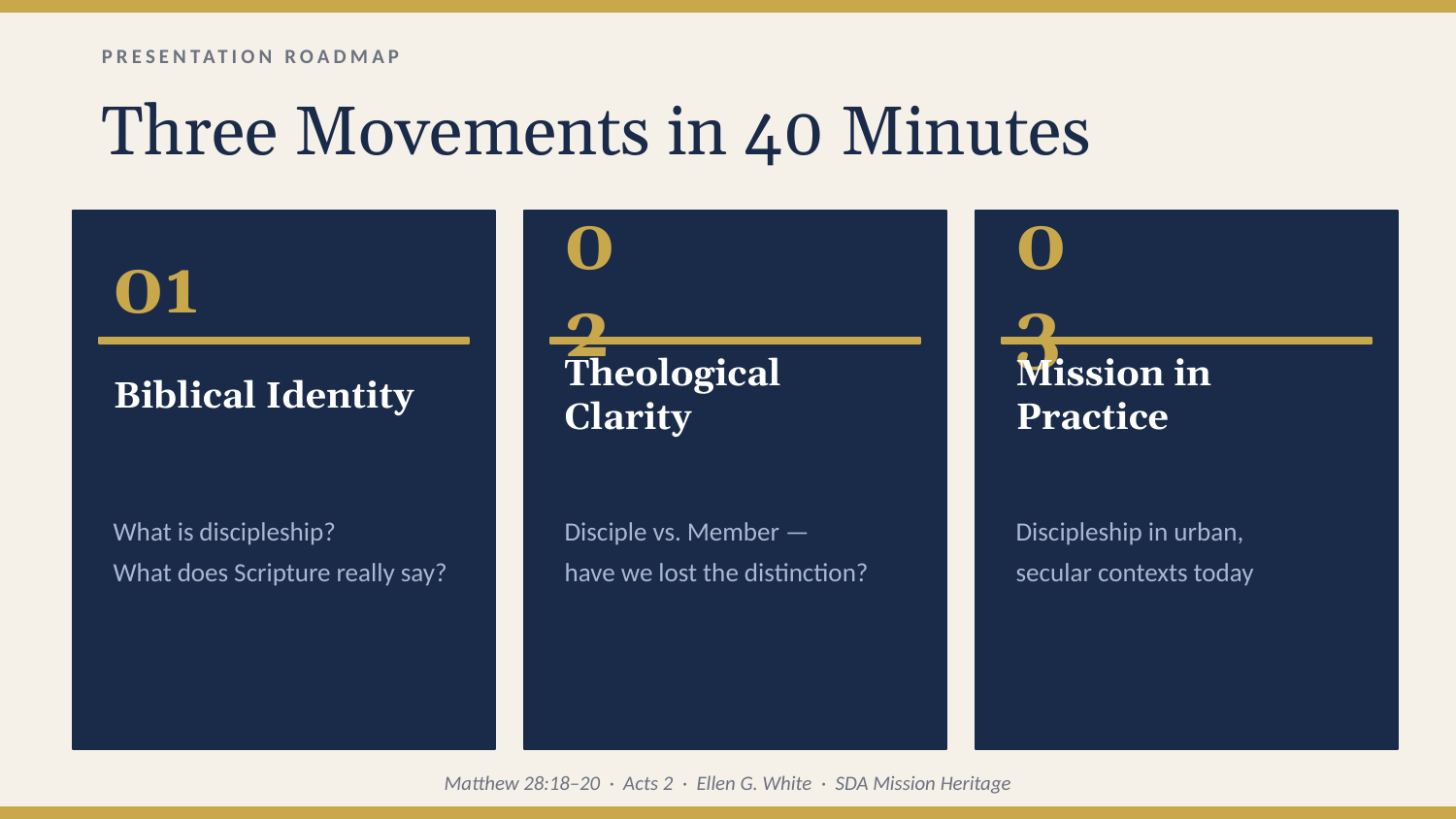

PRESENTATION ROADMAP
Three Movements in 40 Minutes

01
02
03

Biblical Identity
Theological Clarity
Mission in Practice
What is discipleship?
What does Scripture really say?
Disciple vs. Member —
have we lost the distinction?
Discipleship in urban,
secular contexts today
Matthew 28:18–20  ·  Acts 2  ·  Ellen G. White  ·  SDA Mission Heritage